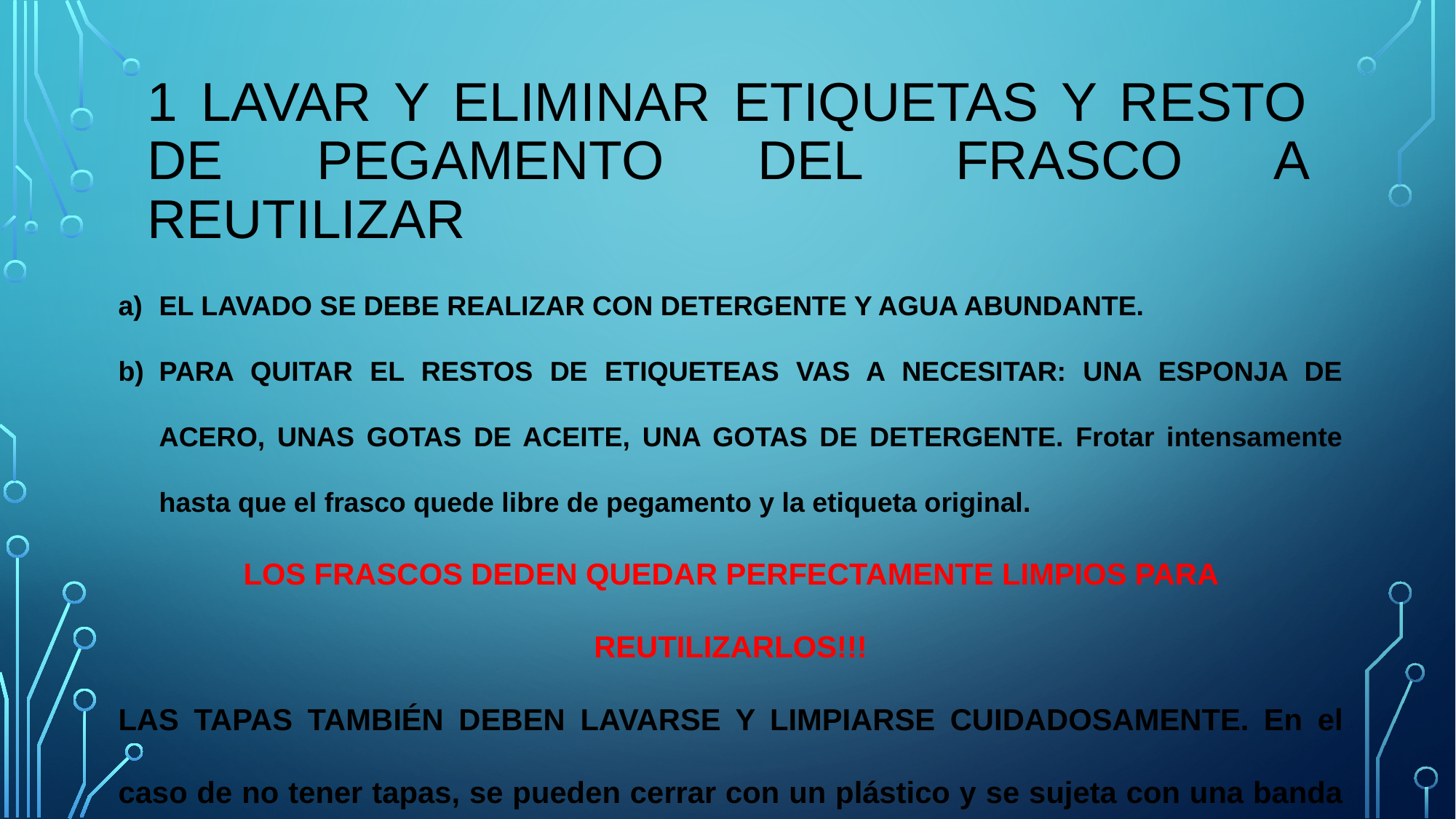

# 1 LAVAR Y ELIMINAR ETIQUETAS Y RESTO DE PEGAMENTO DEL FRASCO A REUTILIZAR
EL LAVADO SE DEBE REALIZAR CON DETERGENTE Y AGUA ABUNDANTE.
PARA QUITAR EL RESTOS DE ETIQUETEAS VAS A NECESITAR: UNA ESPONJA DE ACERO, UNAS GOTAS DE ACEITE, UNA GOTAS DE DETERGENTE. Frotar intensamente hasta que el frasco quede libre de pegamento y la etiqueta original.
LOS FRASCOS DEDEN QUEDAR PERFECTAMENTE LIMPIOS PARA REUTILIZARLOS!!!
LAS TAPAS TAMBIÉN DEBEN LAVARSE Y LIMPIARSE CUIDADOSAMENTE. En el caso de no tener tapas, se pueden cerrar con un plástico y se sujeta con una banda elástica. Para mayor seguridad, se coloca encima papel de aluminio y se sujeta con cinta adhesiva.